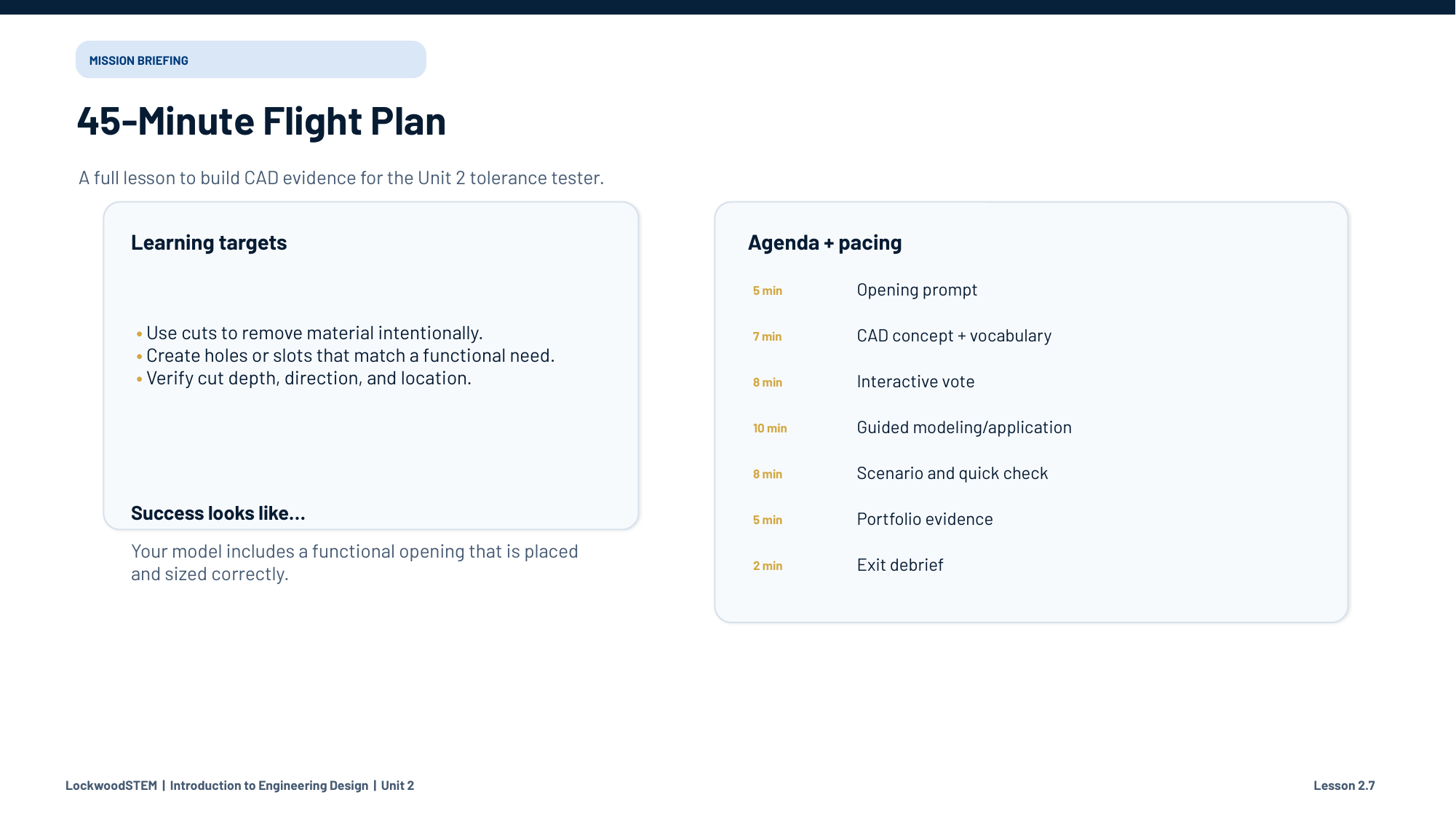

MISSION BRIEFING
45-Minute Flight Plan
A full lesson to build CAD evidence for the Unit 2 tolerance tester.

Learning targets
Agenda + pacing
Opening prompt
• Use cuts to remove material intentionally.
• Create holes or slots that match a functional need.
• Verify cut depth, direction, and location.
5 min
CAD concept + vocabulary
7 min
Interactive vote
8 min
Guided modeling/application
10 min
Scenario and quick check
8 min
Success looks like…
Portfolio evidence
5 min
Your model includes a functional opening that is placed and sized correctly.
Exit debrief
2 min
LockwoodSTEM  |  Introduction to Engineering Design  |  Unit 2
Lesson 2.7